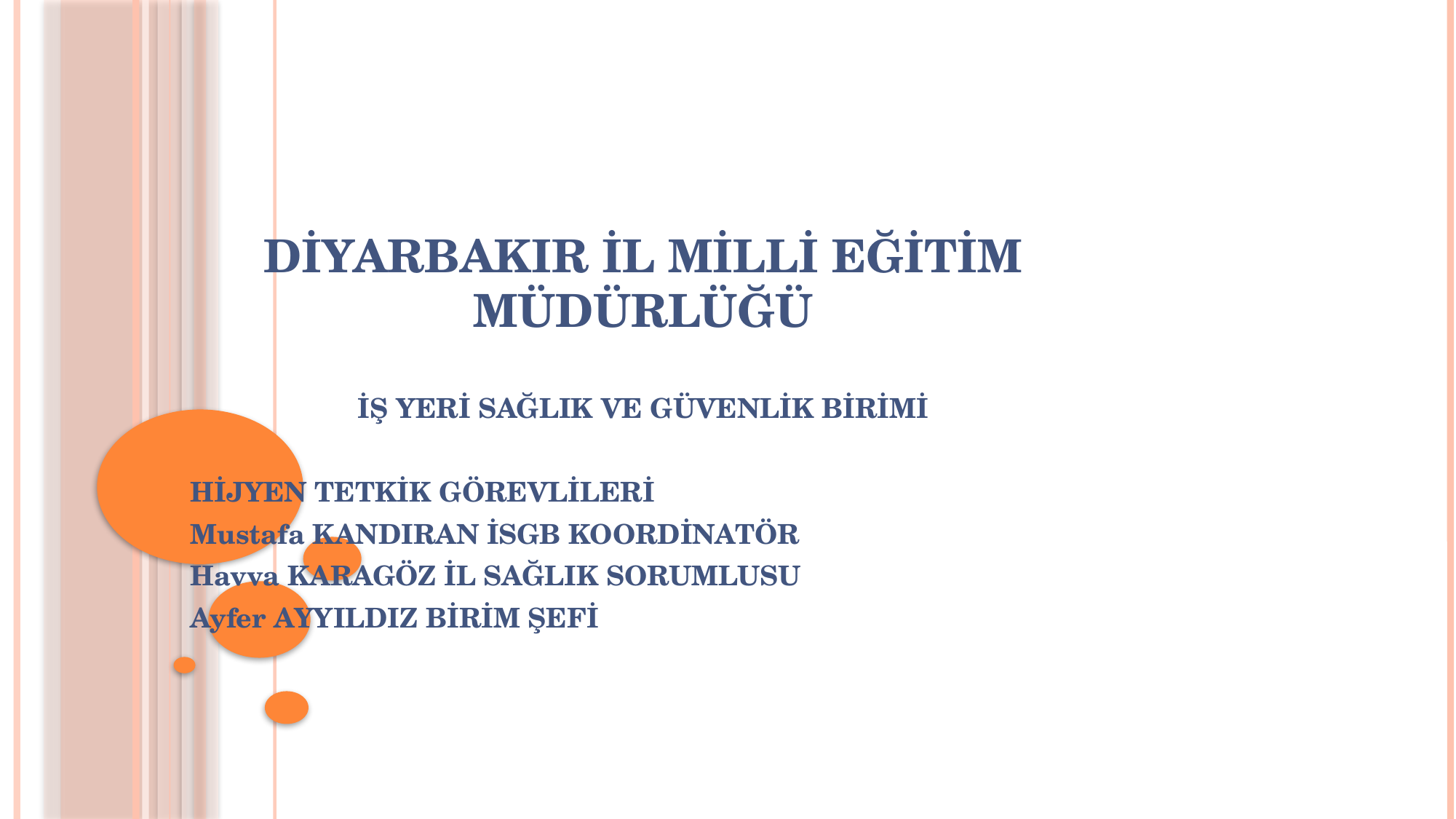

# DİYARBAKIR İl Milli Eğitim Müdürlüğü
İŞ YERİ SAĞLIK VE GÜVENLİK BİRİMİ

HİJYEN TETKİK GÖREVLİLERİ
Mustafa KANDIRAN İSGB KOORDİNATÖR
Havva KARAGÖZ İL SAĞLIK SORUMLUSU
Ayfer AYYILDIZ BİRİM ŞEFİ